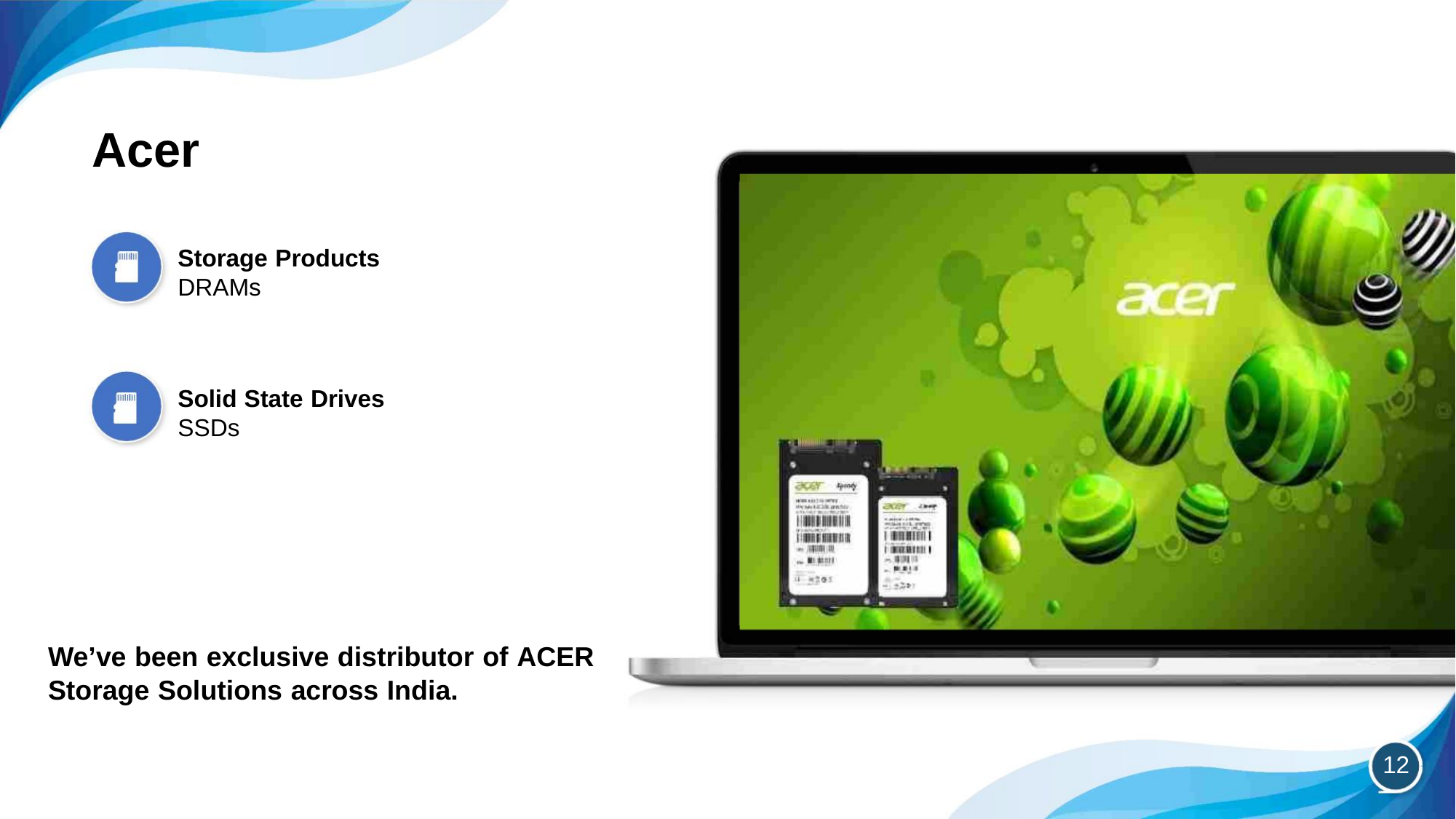

Acer
Storage Products
DRAMs
Solid State Drives
SSDs
We’ve been exclusive distributor of ACER
Storage Solutions across India.
12